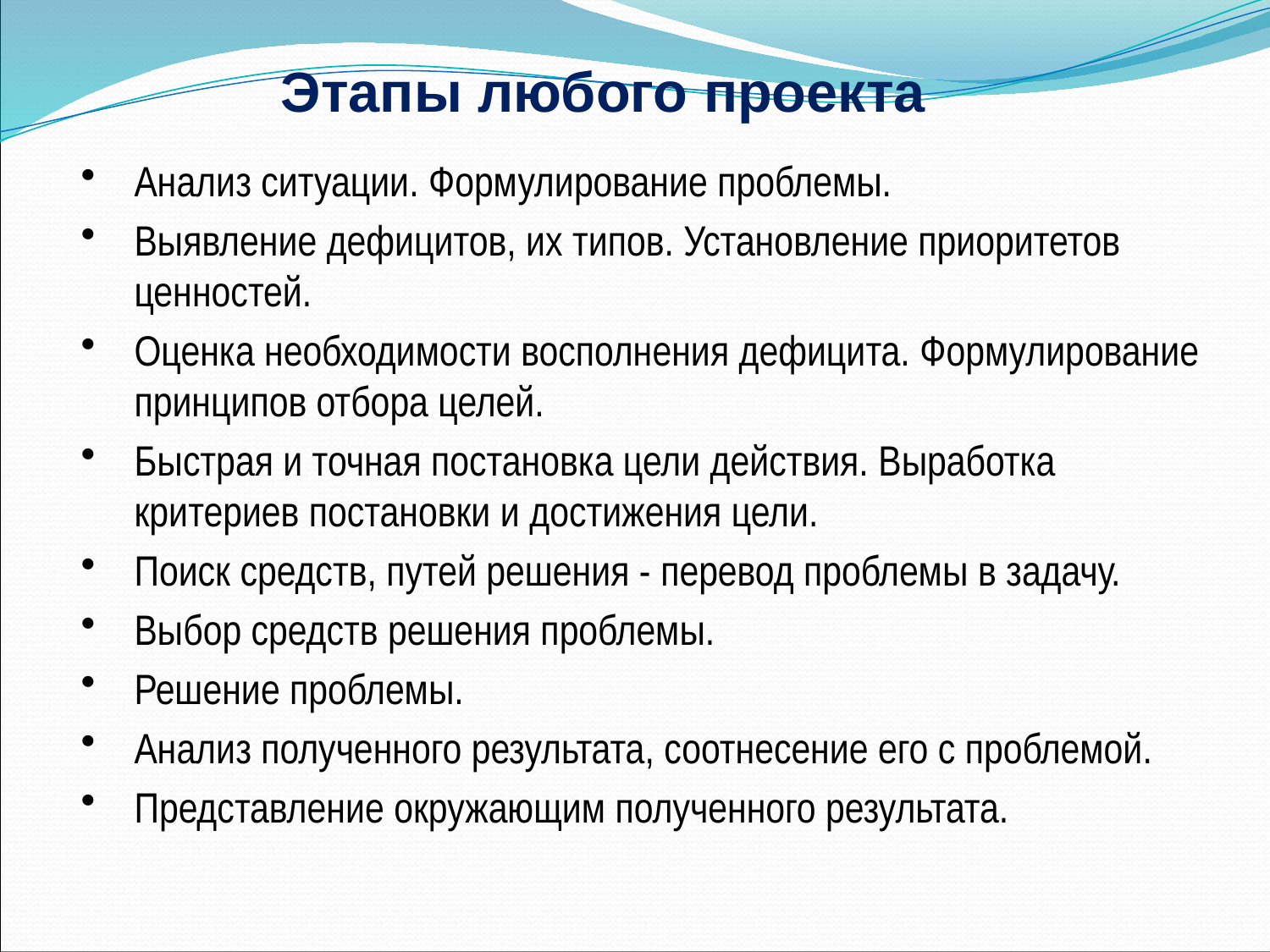

Этапы любого проекта
Анализ ситуации. Формулирование проблемы.
Выявление дефицитов, их типов. Установление приоритетов ценностей.
Оценка необходимости восполнения дефицита. Формулирование принципов отбора целей.
Быстрая и точная постановка цели действия. Выработка критериев постановки и достижения цели.
Поиск средств, путей решения - перевод проблемы в задачу.
Выбор средств решения проблемы.
Решение проблемы.
Анализ полученного результата, соотнесение его с проблемой.
Представление окружающим полученного результата.